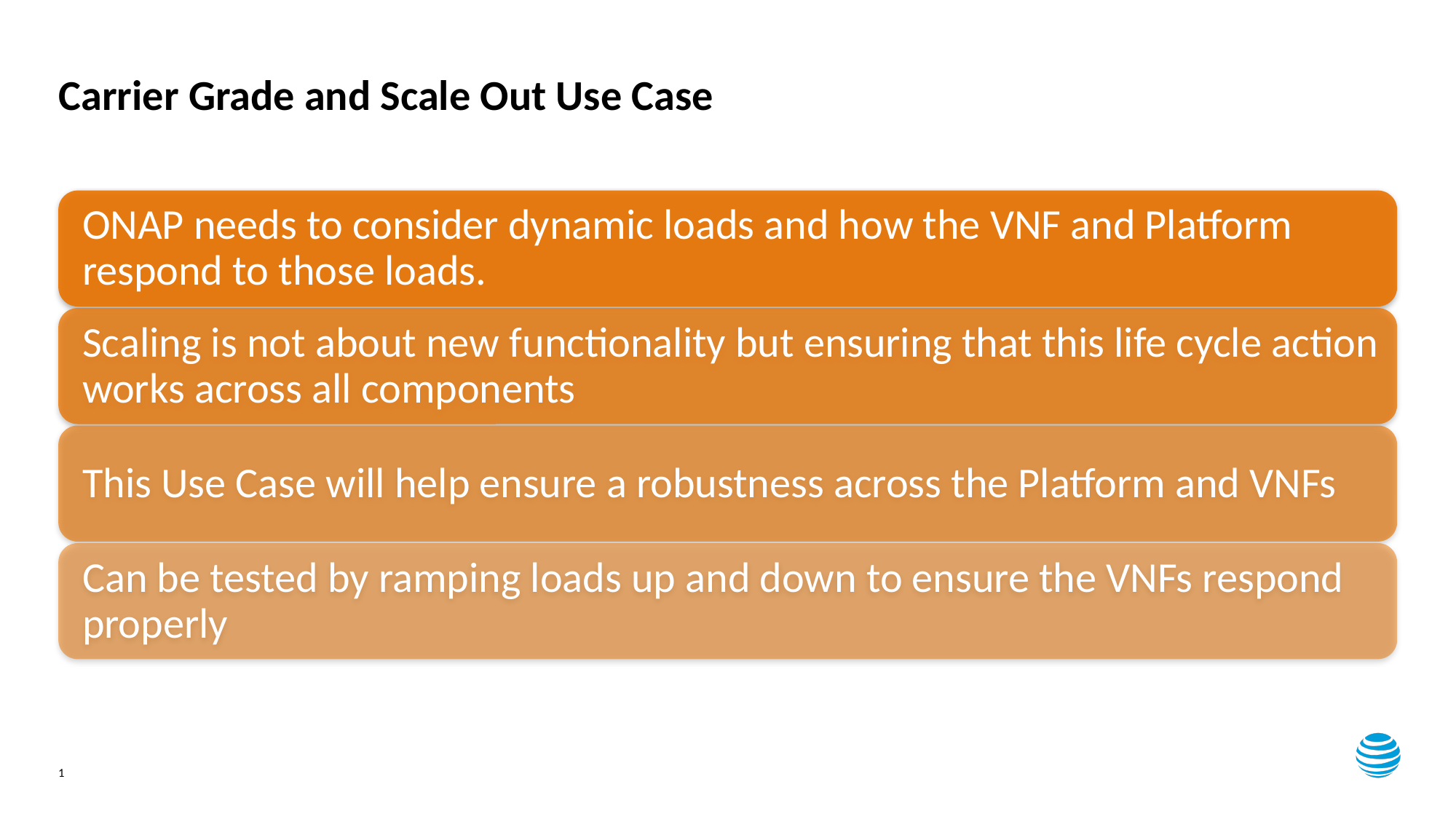

# Carrier Grade and Scale Out Use Case
ONAP needs to consider dynamic loads and how the VNF and Platform respond to those loads.
Scaling is not about new functionality but ensuring that this life cycle action works across all components
This Use Case will help ensure a robustness across the Platform and VNFs
Can be tested by ramping loads up and down to ensure the VNFs respond properly
1